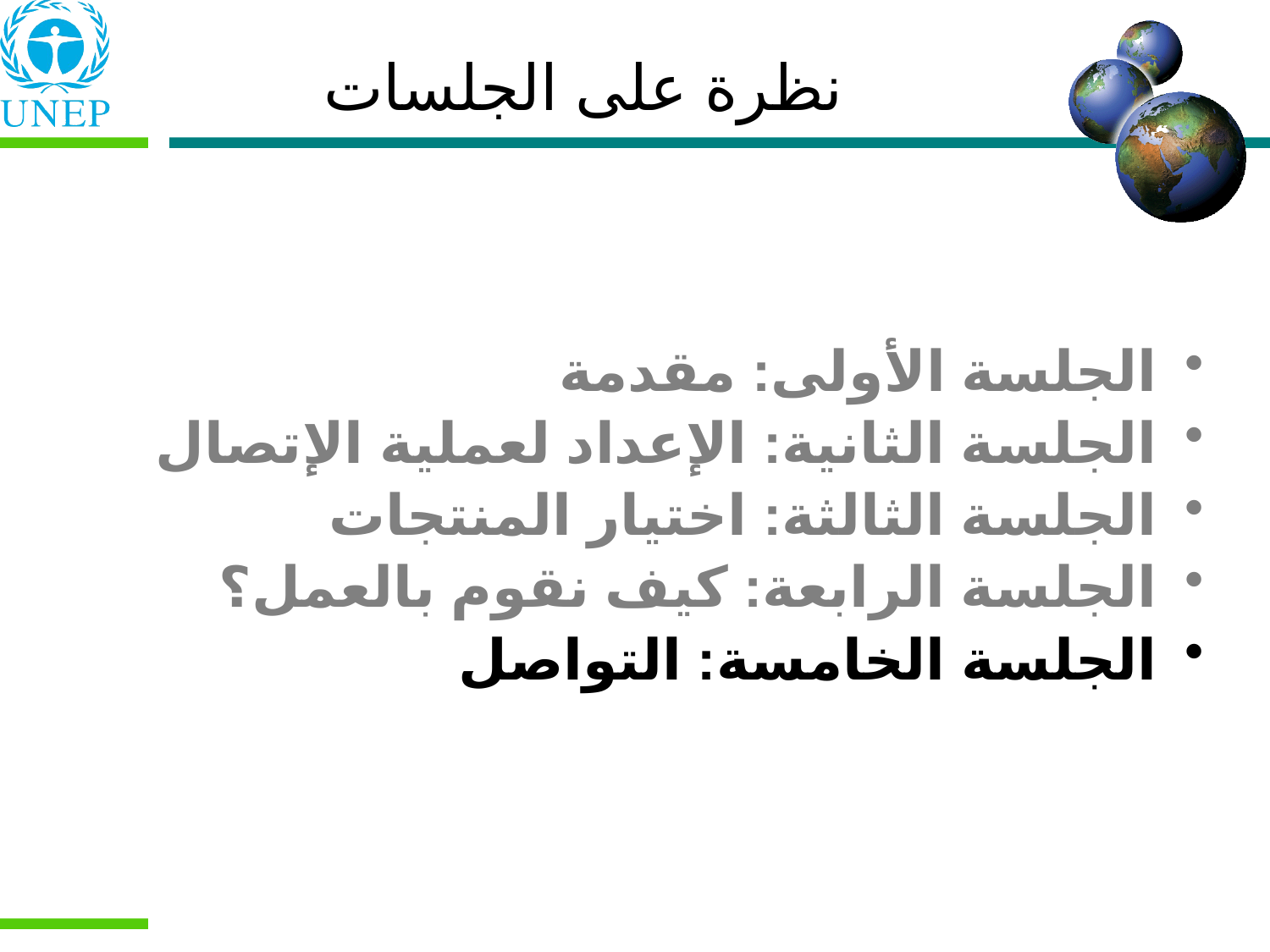

نظرة على الجلسات
الجلسة الأولى: مقدمة
الجلسة الثانية: الإعداد لعملية الإتصال
الجلسة الثالثة: اختيار المنتجات
الجلسة الرابعة: كيف نقوم بالعمل؟
الجلسة الخامسة: التواصل